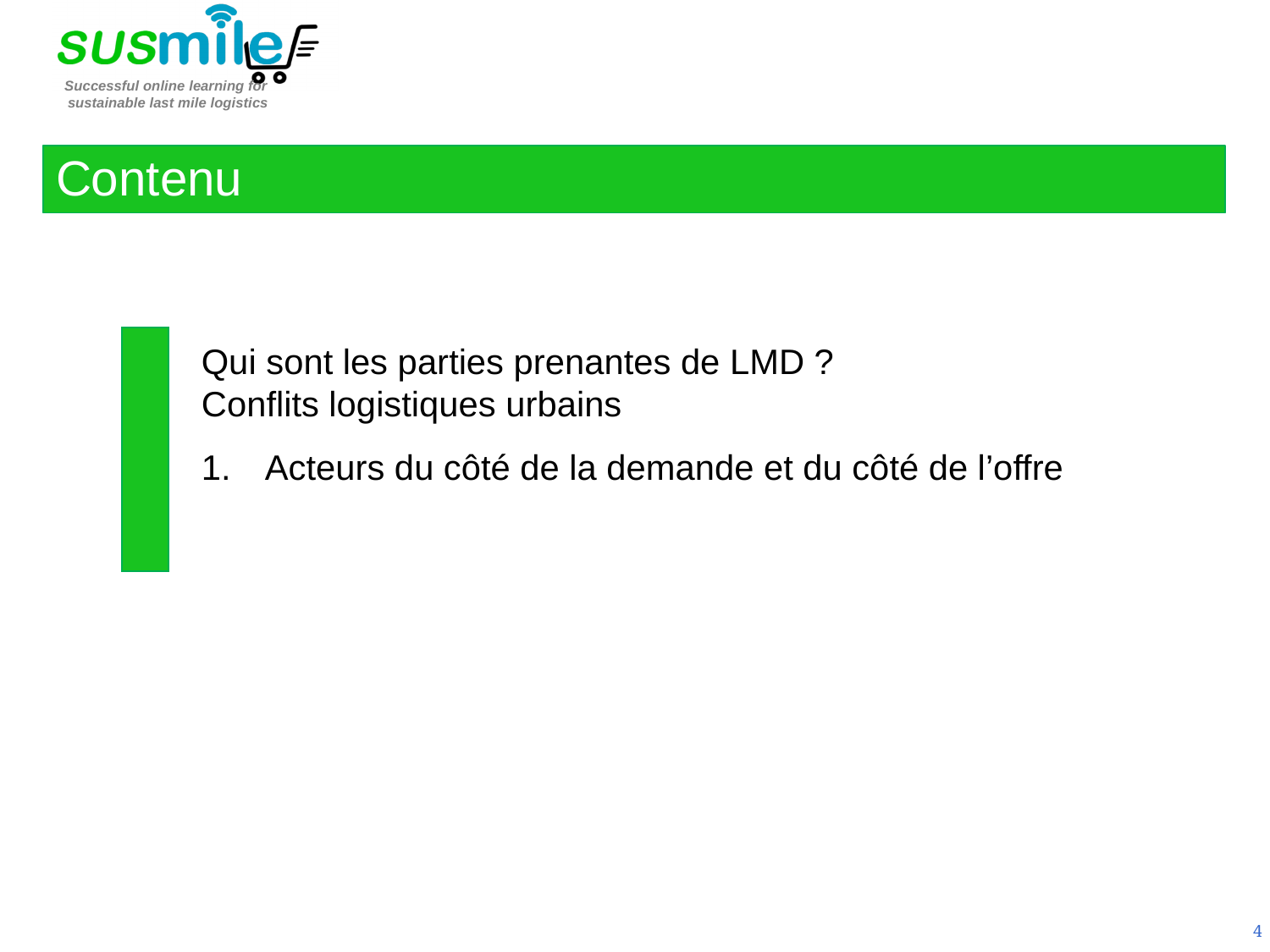

Contenu

Qui sont les parties prenantes de LMD ?
Conflits logistiques urbains
Acteurs du côté de la demande et du côté de l’offre
4